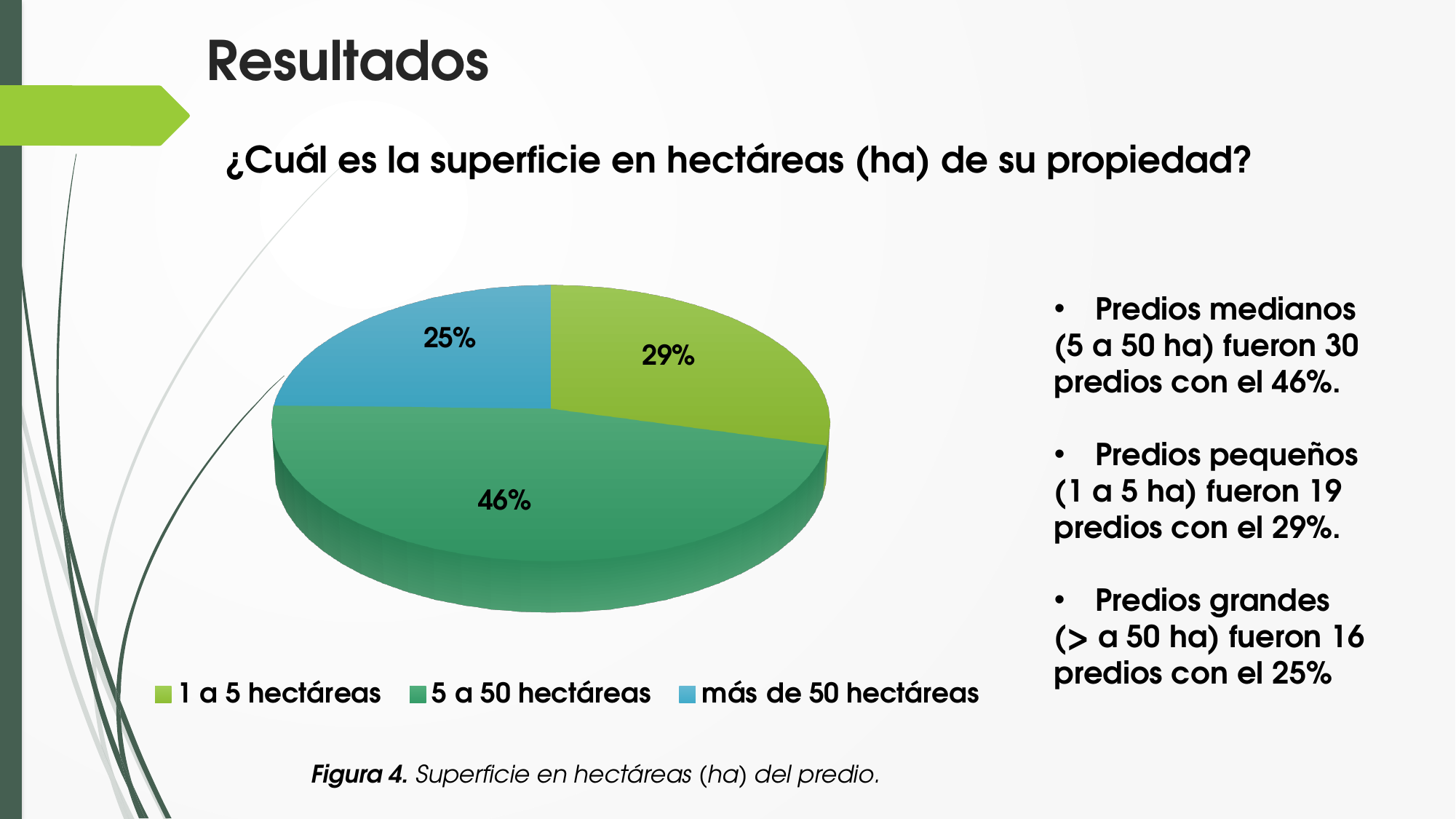

# Resultados
¿Cuál es la superficie en hectáreas (ha) de su propiedad?

[unsupported chart]

Predios medianos
(5 a 50 ha) fueron 30 predios con el 46%.

Predios pequeños
(1 a 5 ha) fueron 19
predios con el 29%.

Predios grandes
(> a 50 ha) fueron 16
predios con el 25%
Figura 4. Superficie en hectáreas (ha) del predio.